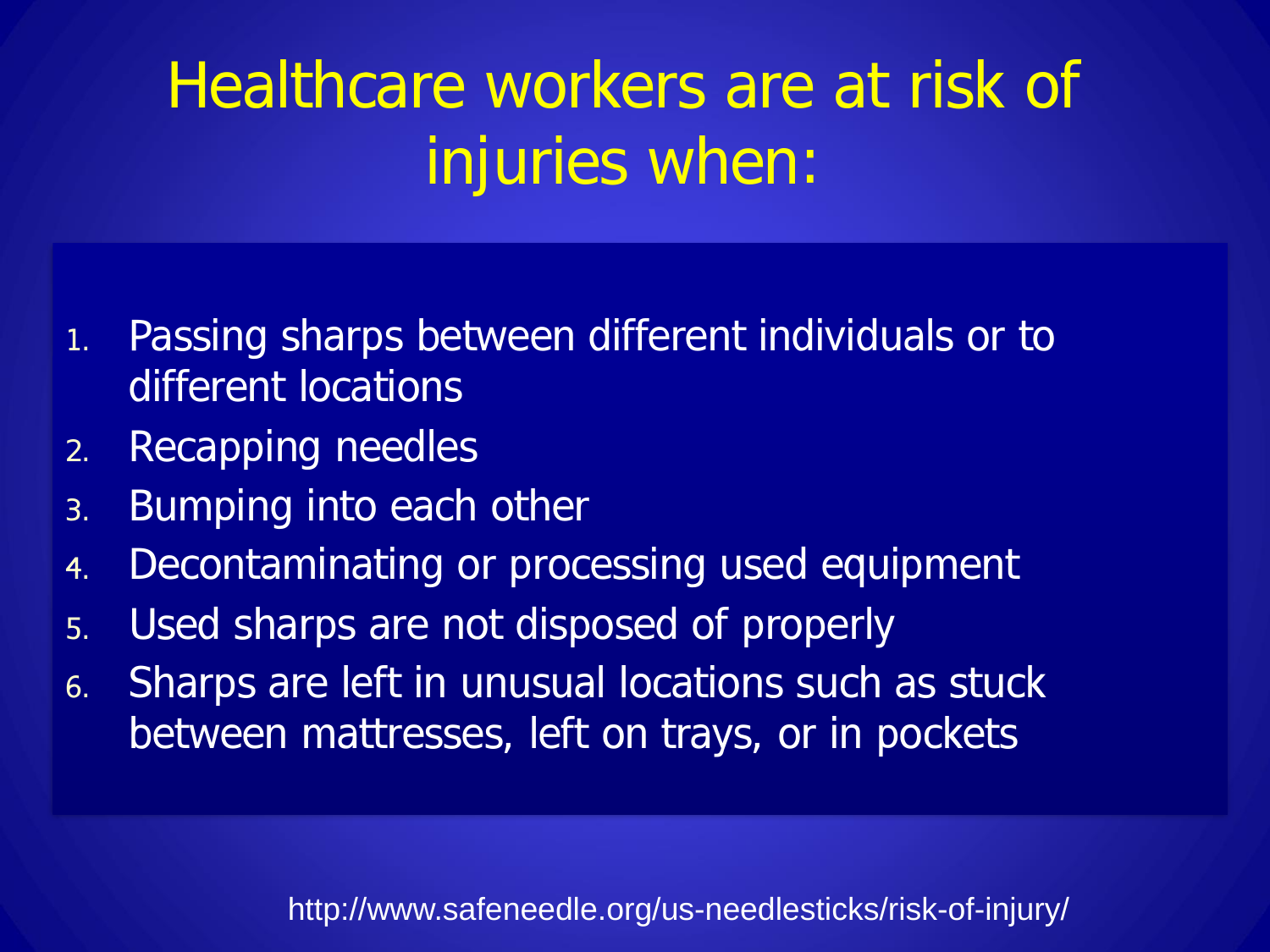

# Healthcare workers are at risk of injuries when:

Passing sharps between different individuals or to different locations
Recapping needles
Bumping into each other
Decontaminating or processing used equipment
Used sharps are not disposed of properly
Sharps are left in unusual locations such as stuck between mattresses, left on trays, or in pockets
http://www.safeneedle.org/us-needlesticks/risk-of-injury/